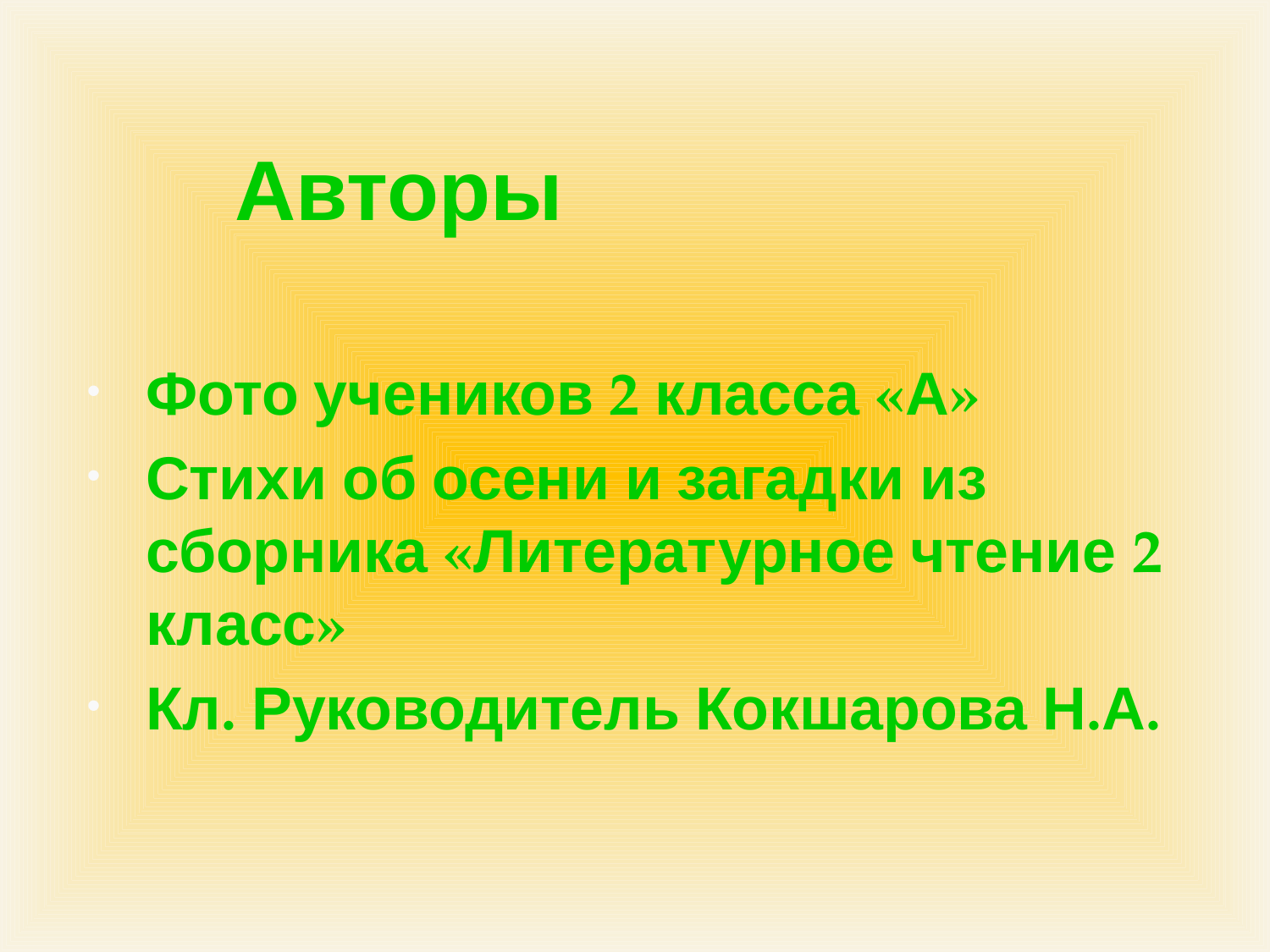

# Авторы
Фото учеников 2 класса «А»
Стихи об осени и загадки из сборника «Литературное чтение 2 класс»
Кл. Руководитель Кокшарова Н.А.